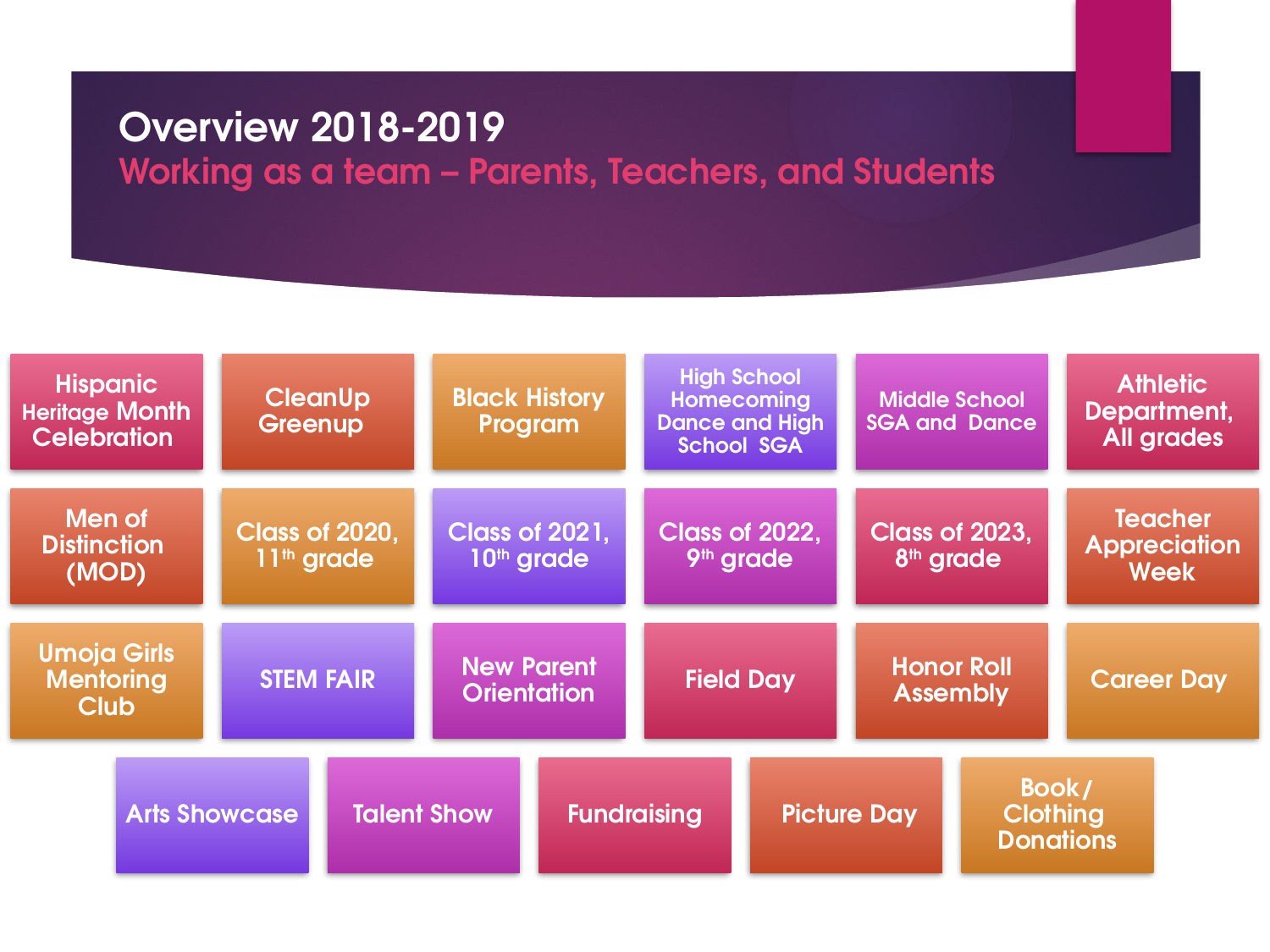

# Overview 2018-2019 Working as a team – Parents, Teachers, and Students
Hispanic Heritage Month Celebration
CleanUp Greenup
Black History Program
High School Homecoming Dance and High School  SGA
Middle School SGA and  Dance
Athletic Department,  All grades
Men of Distinction  (MOD)
Class of 2020, 11th grade
Class of 2021, 10th grade
Class of 2022, 9th grade
Class of 2023, 8th grade
Teacher Appreciation Week
Umoja Girls Mentoring Club
STEM FAIR
New Parent Orientation
Field Day
Honor Roll Assembly
Career Day
Arts Showcase
Talent Show
Fundraising
 Picture Day
Book/ Clothing  Donations